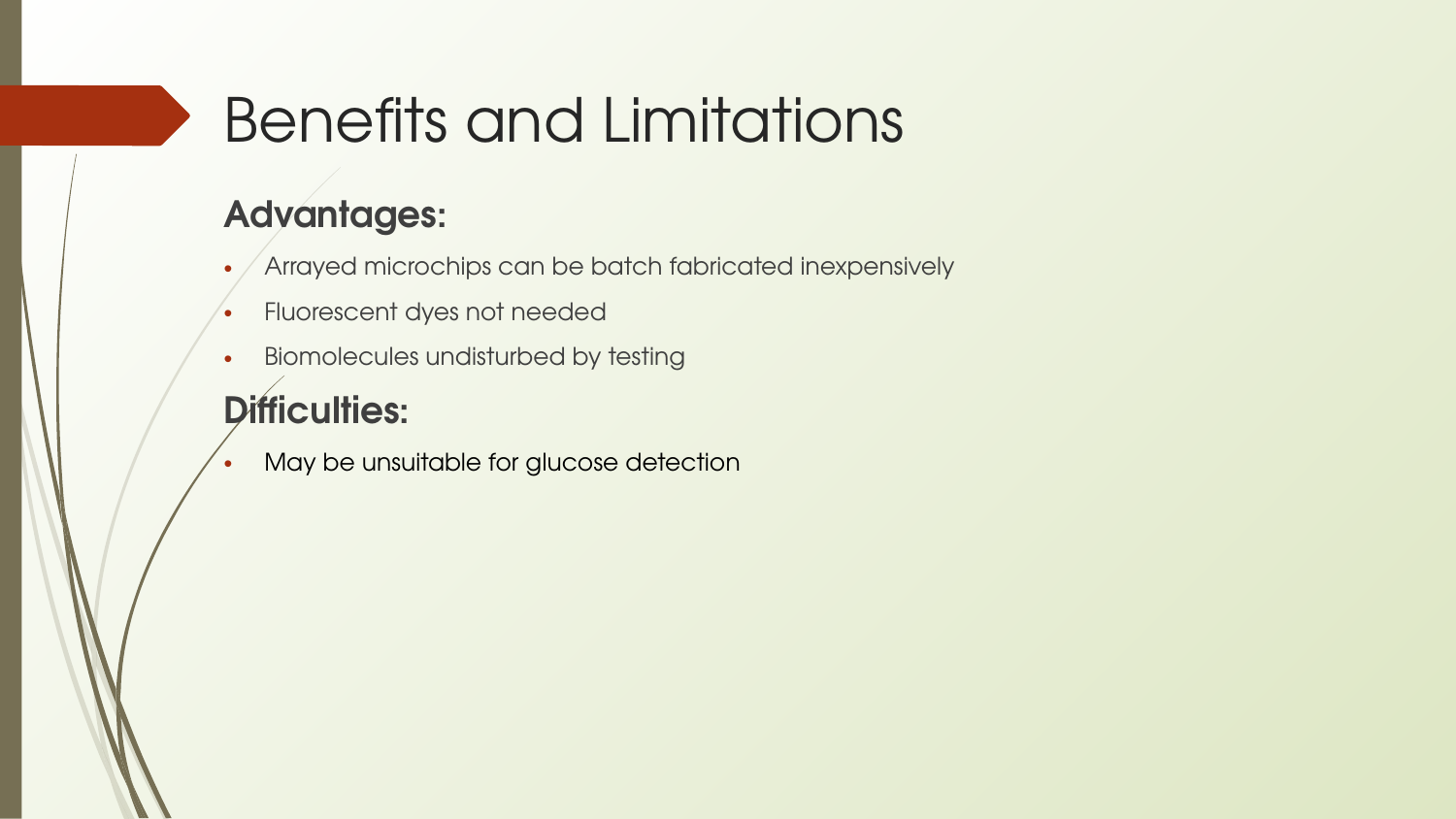

# Benefits and Limitations
Advantages:
Arrayed microchips can be batch fabricated inexpensively
Fluorescent dyes not needed
Biomolecules undisturbed by testing
Difficulties:
May be unsuitable for glucose detection